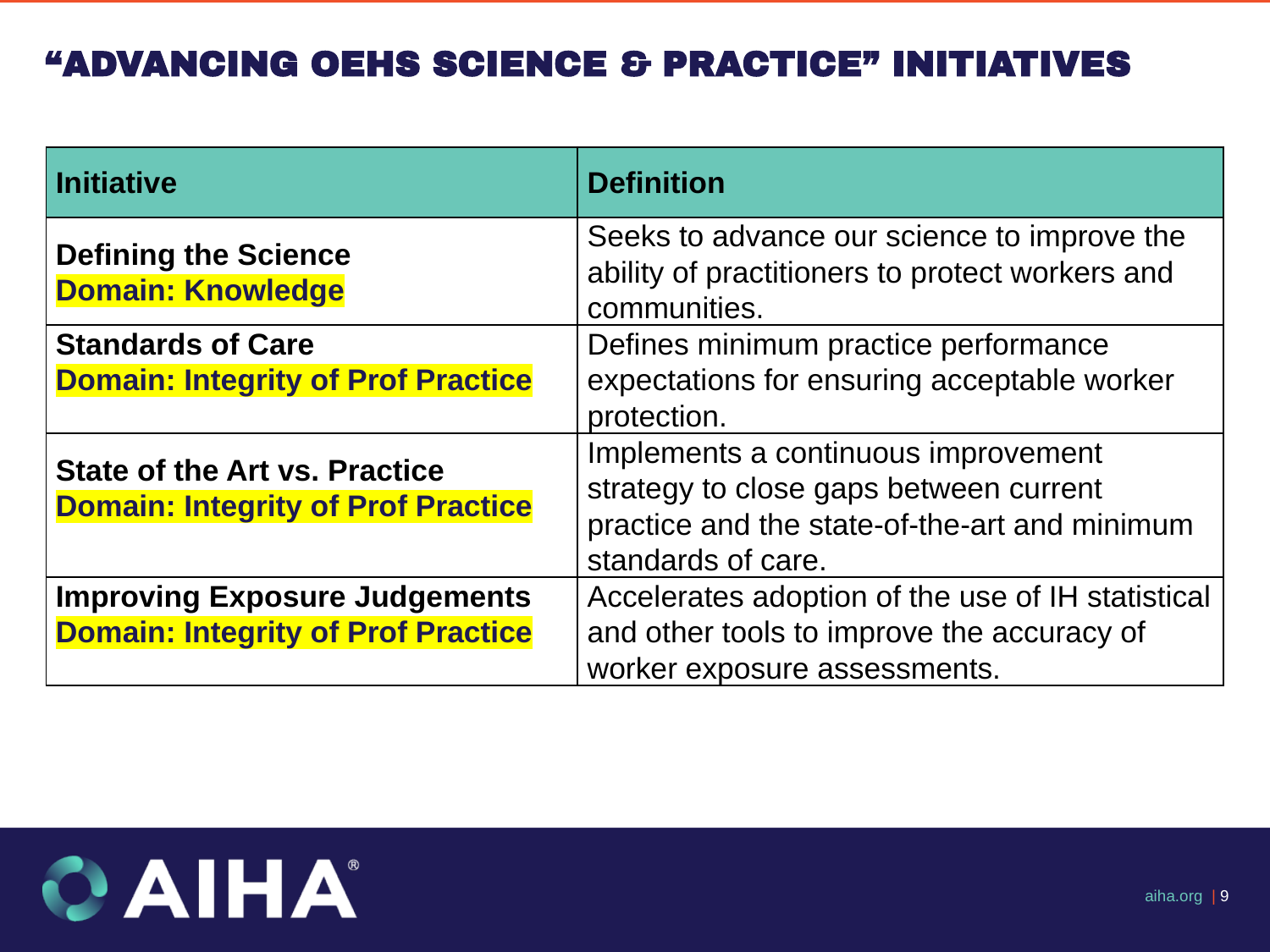

# “ADVANCING OEHS SCIENCE & PRACTICE” INITIATIVES
| Initiative | Definition |
| --- | --- |
| Defining the Science Domain: Knowledge | Seeks to advance our science to improve the ability of practitioners to protect workers and communities. |
| Standards of Care Domain: Integrity of Prof Practice | Defines minimum practice performance expectations for ensuring acceptable worker protection. |
| State of the Art vs. Practice Domain: Integrity of Prof Practice | Implements a continuous improvement strategy to close gaps between current practice and the state-of-the-art and minimum standards of care. |
| Improving Exposure Judgements Domain: Integrity of Prof Practice | Accelerates adoption of the use of IH statistical and other tools to improve the accuracy of worker exposure assessments. |
aiha.org  | 9